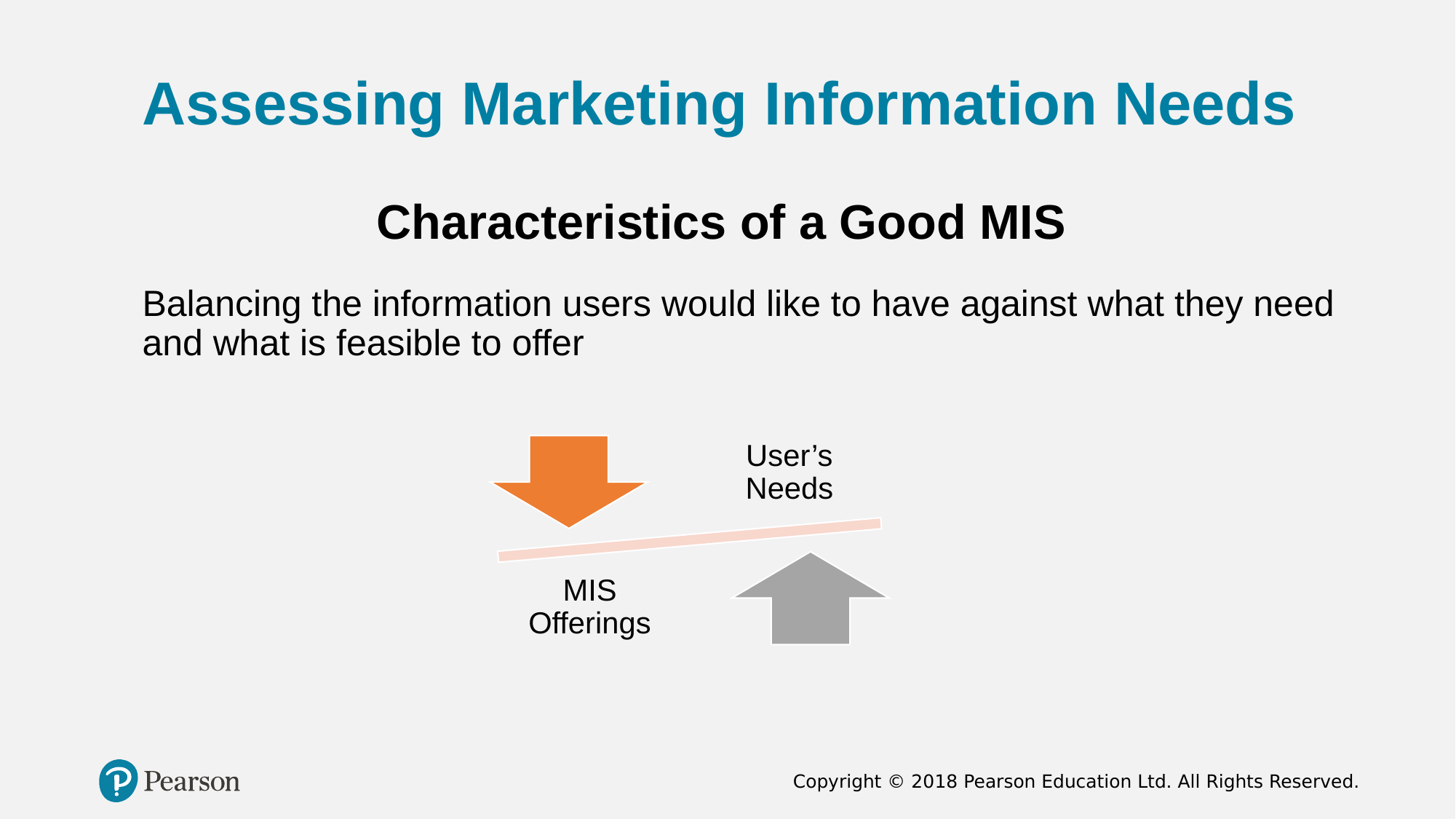

# Assessing Marketing Information Needs
Characteristics of a Good MIS

Balancing the information users would like to have against what they need and what is feasible to offer

User’s Needs
MIS Offerings